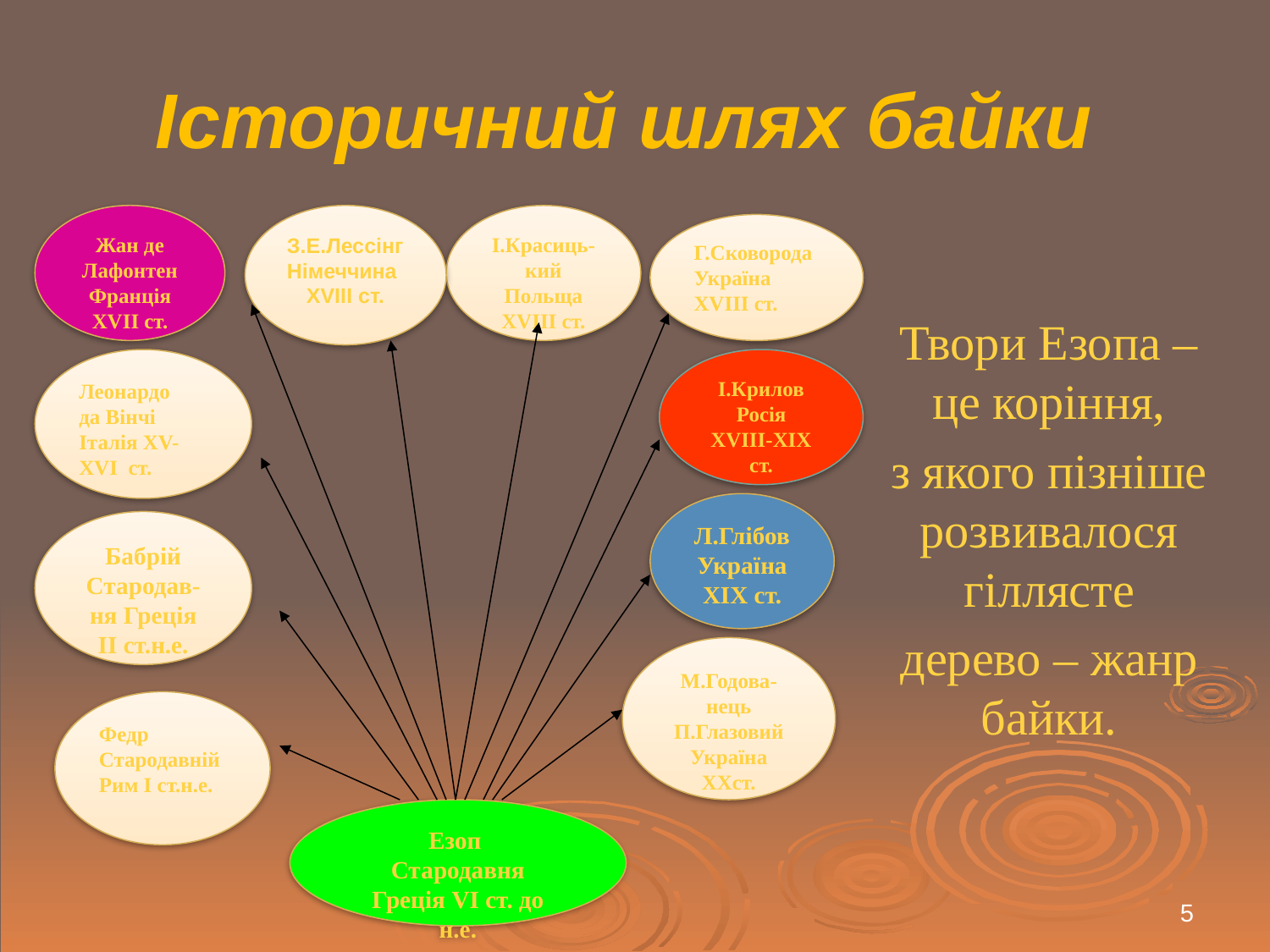

# Історичний шлях байки
Жан де Лафонтен Франція ХVІІ ст.
З.Е.Лессінг Німеччина
ХVIII ст.
І.Красиць-кий
Польща
ХVIII ст.

Г.Сковорода
Україна
ХVIII ст.

Леонардо
да Вінчі
Італія ХV-XVI  ст.
І.Крилов
Росія
XVIII-XIX ст.

Л.Глібов
Україна
XIX ст.
Бабрій Стародав-ня Греція
ІІ ст.н.е.

М.Годова-нець
П.Глазовий
Україна
XXст.
Федр
Стародавній Рим І ст.н.е.

Езоп
Стародавня Греція VІ ст. до н.е.

Твори Езопа – це коріння,
з якого пізніше розвивалося гіллясте
дерево – жанр байки.

5